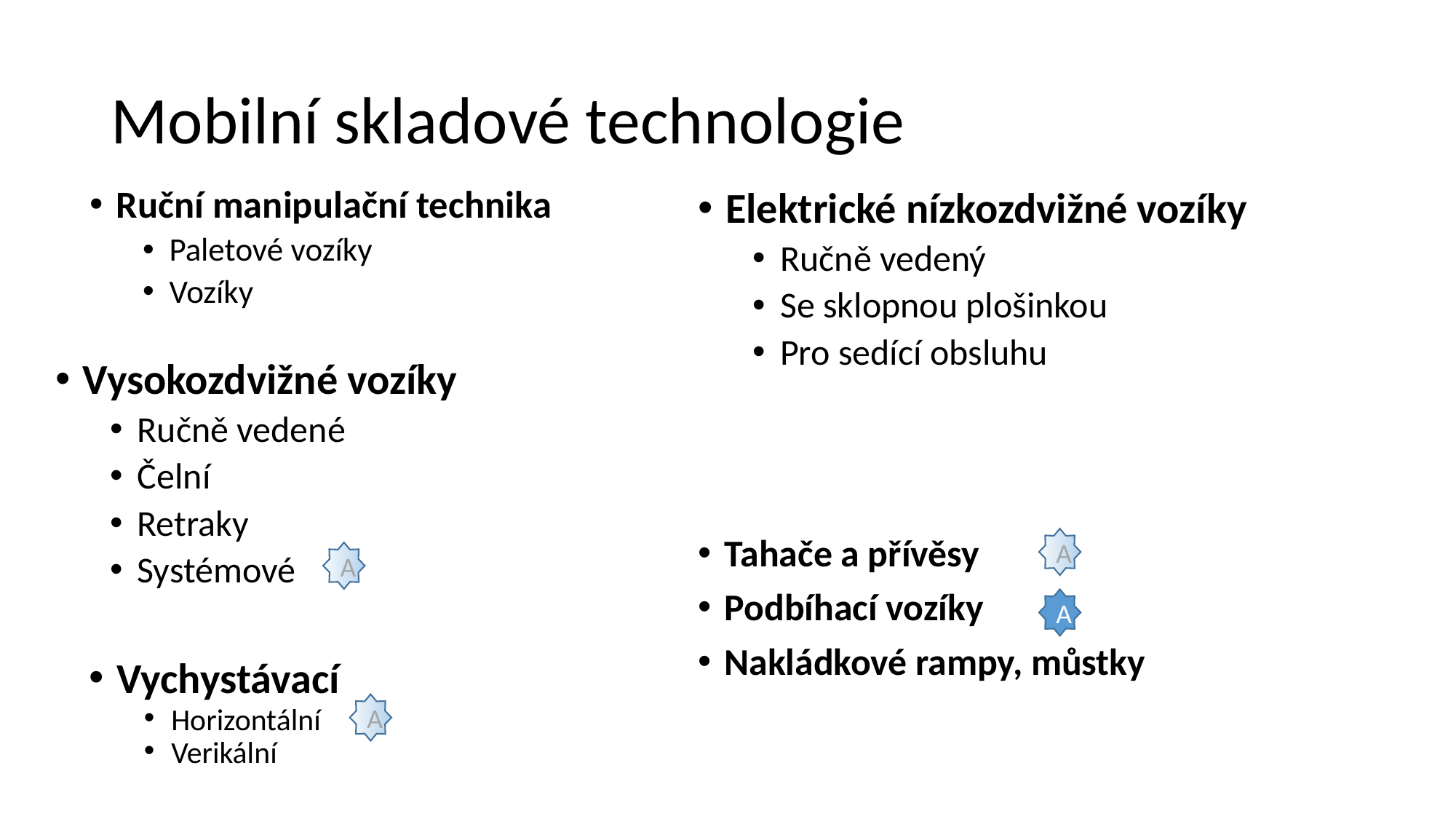

# Mobilní skladové technologie
Ruční manipulační technika
Paletové vozíky
Vozíky
Elektrické nízkozdvižné vozíky
Ručně vedený
Se sklopnou plošinkou
Pro sedící obsluhu

Vysokozdvižné vozíky
Ručně vedené
Čelní
Retraky
Systémové

Tahače a přívěsy
Podbíhací vozíky
Nakládkové rampy, můstky
A
A
A
Vychystávací
Horizontální
Verikální
A